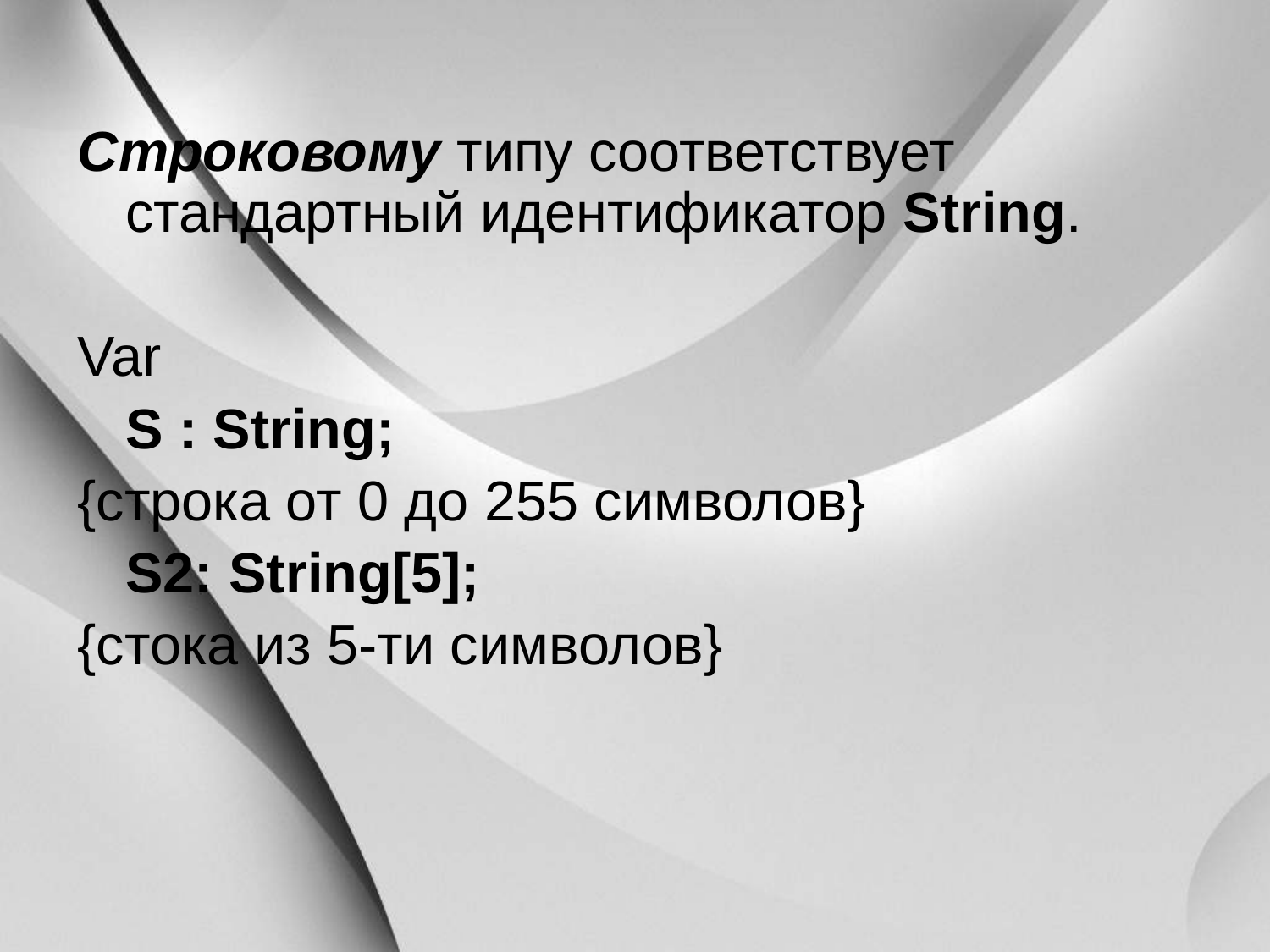

Строковому типу соответствует стандартный идентификатор String.

Var
	S : String;
{строка от 0 до 255 символов}
	S2: String[5];
{стока из 5-ти символов}